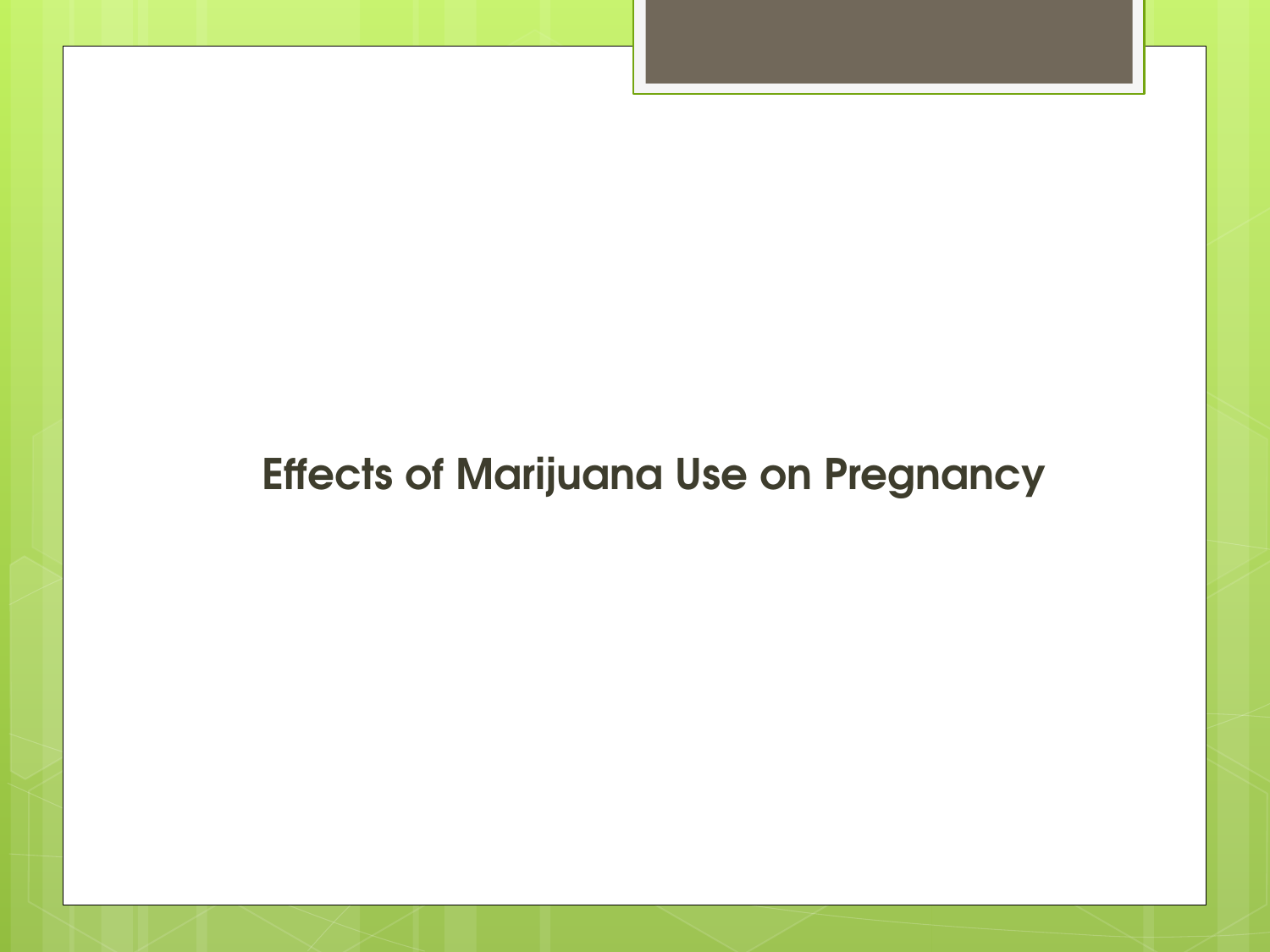

#

        Effects of Marijuana Use on Pregnancy